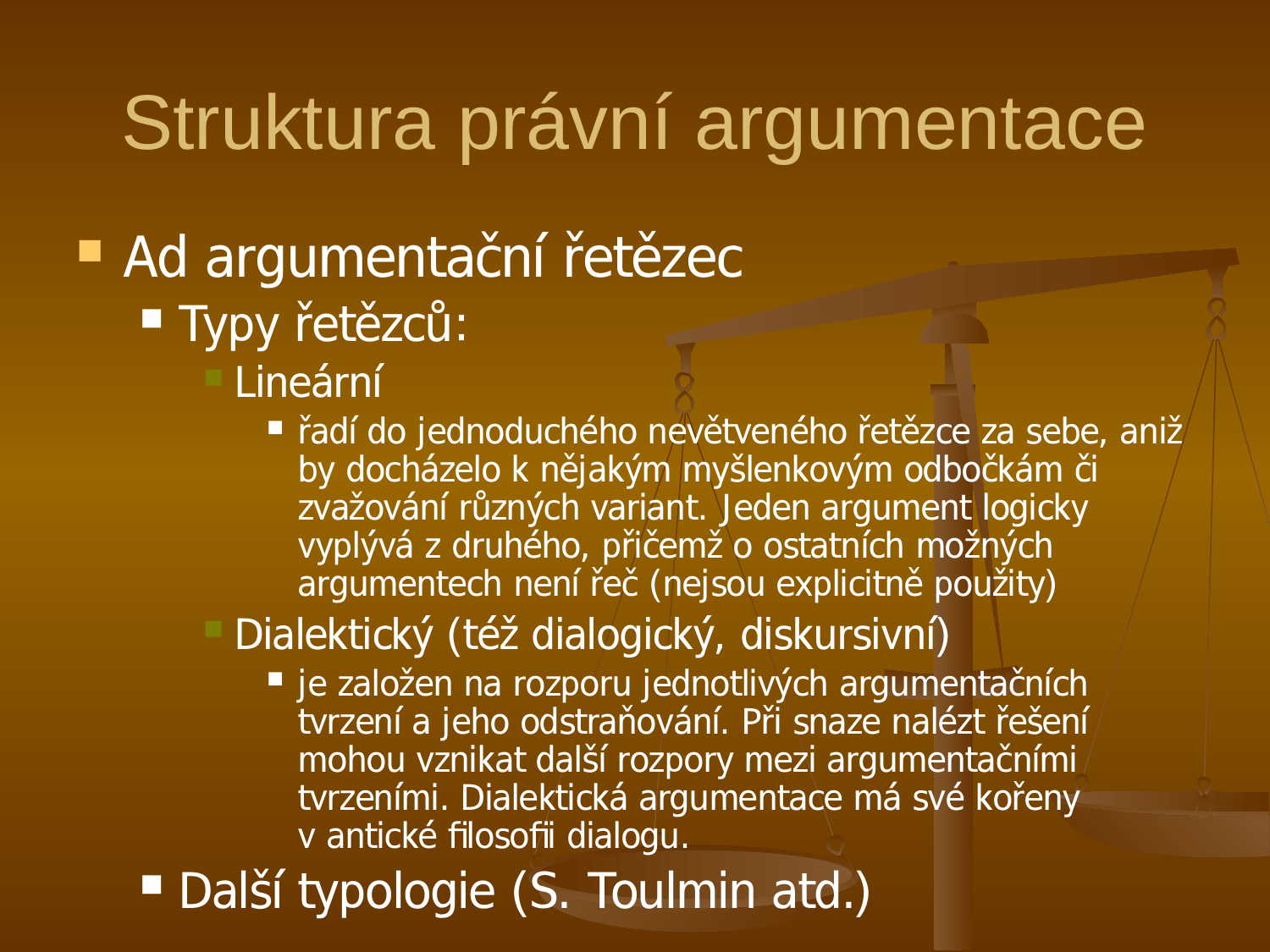

# Struktura právní argumentace
Ad argumentační řetězec
Typy řetězců:
Lineární
řadí do jednoduchého nevětveného řetězce za sebe, aniž by docházelo k nějakým myšlenkovým odbočkám či zvažování různých variant. Jeden argument logicky vyplývá z druhého, přičemž o ostatních možných argumentech není řeč (nejsou explicitně použity)
Dialektický (též dialogický, diskursivní)
je založen na rozporu jednotlivých argumentačních tvrzení a jeho odstraňování. Při snaze nalézt řešení mohou vznikat další rozpory mezi argumentačními tvrzeními. Dialektická argumentace má své kořeny v antické filosofii dialogu.
Další typologie (S. Toulmin atd.)